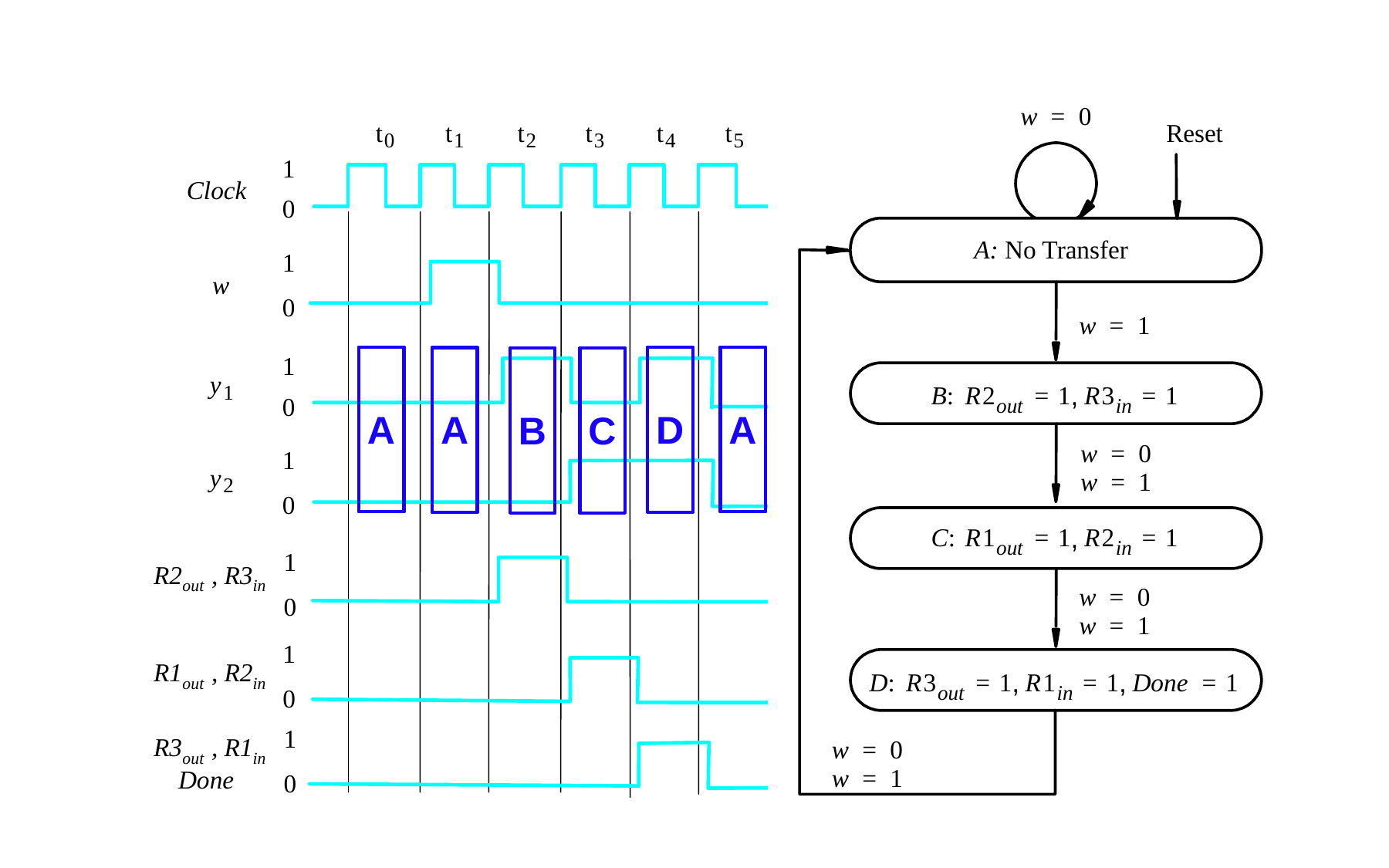

w
=
0
Reset

A: No Transfer

w
=
1

,
B:
R
2
=
1
R
3
=
1
out
in
w
=
0
w
=
1

,
C:
R
1
=
1
R
2
=
1
out
in
w
=
0
w
=
1

,
,
D:
R
3
=
1
R
1
=
1
Done
=
1
out
in
w
=
0
w
=
1

t
t
t
t
t
t
t
t
t
t
t
10
0
1
2
3
4
5
6
7
8
9
1

Clock
0
1

w
0
1

y
1
0

1

y
2
0
1
, R3in
R2out

0
1
, R2in
R1out

0
1
, R1in
R3out

Done
0

A

A

A

D

A

C

B

A

A

A

A